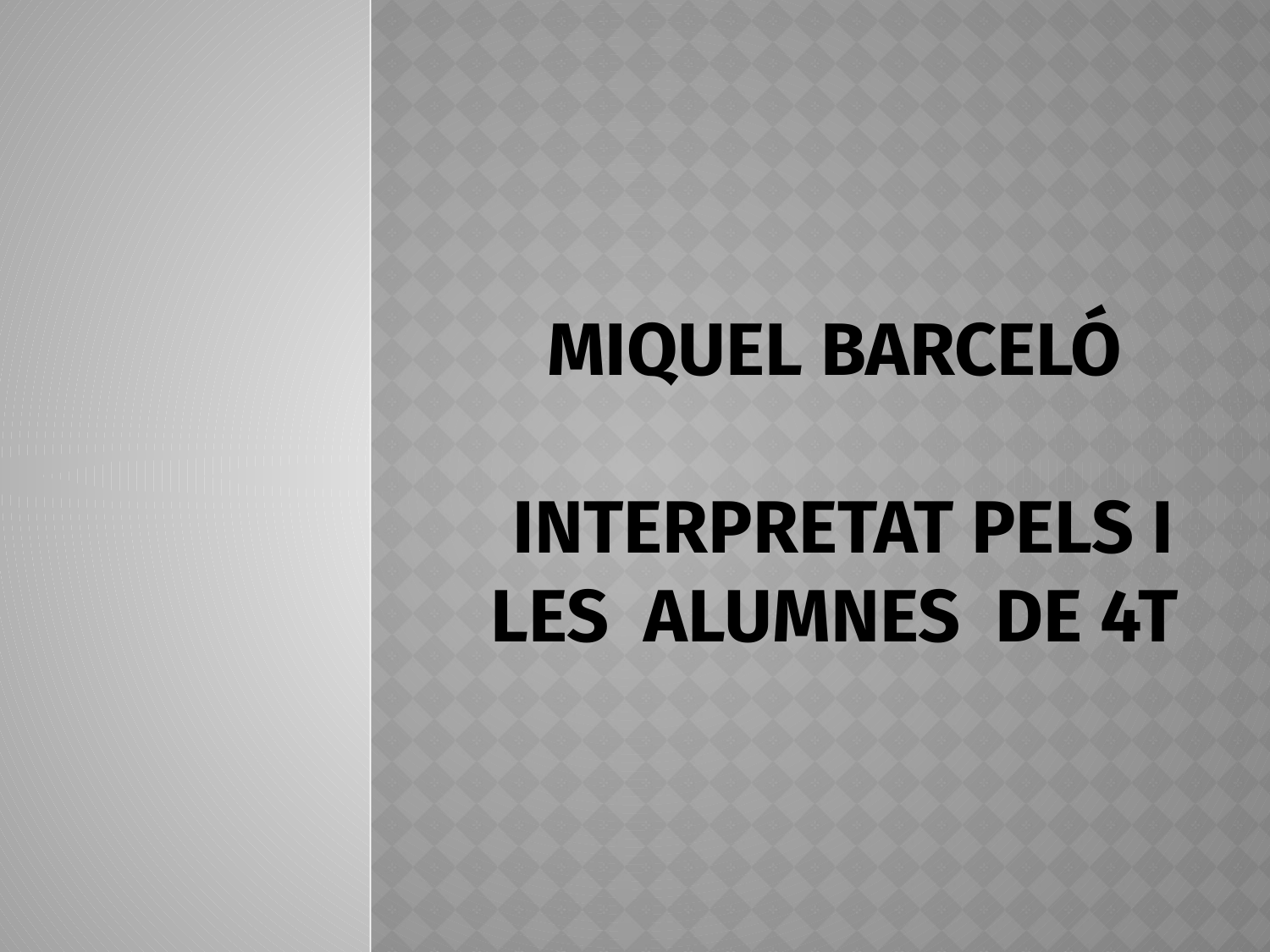

# MIQUEL BARCELÓ INTERPRETAT PELS I LES  ALUMNES  DE 4T